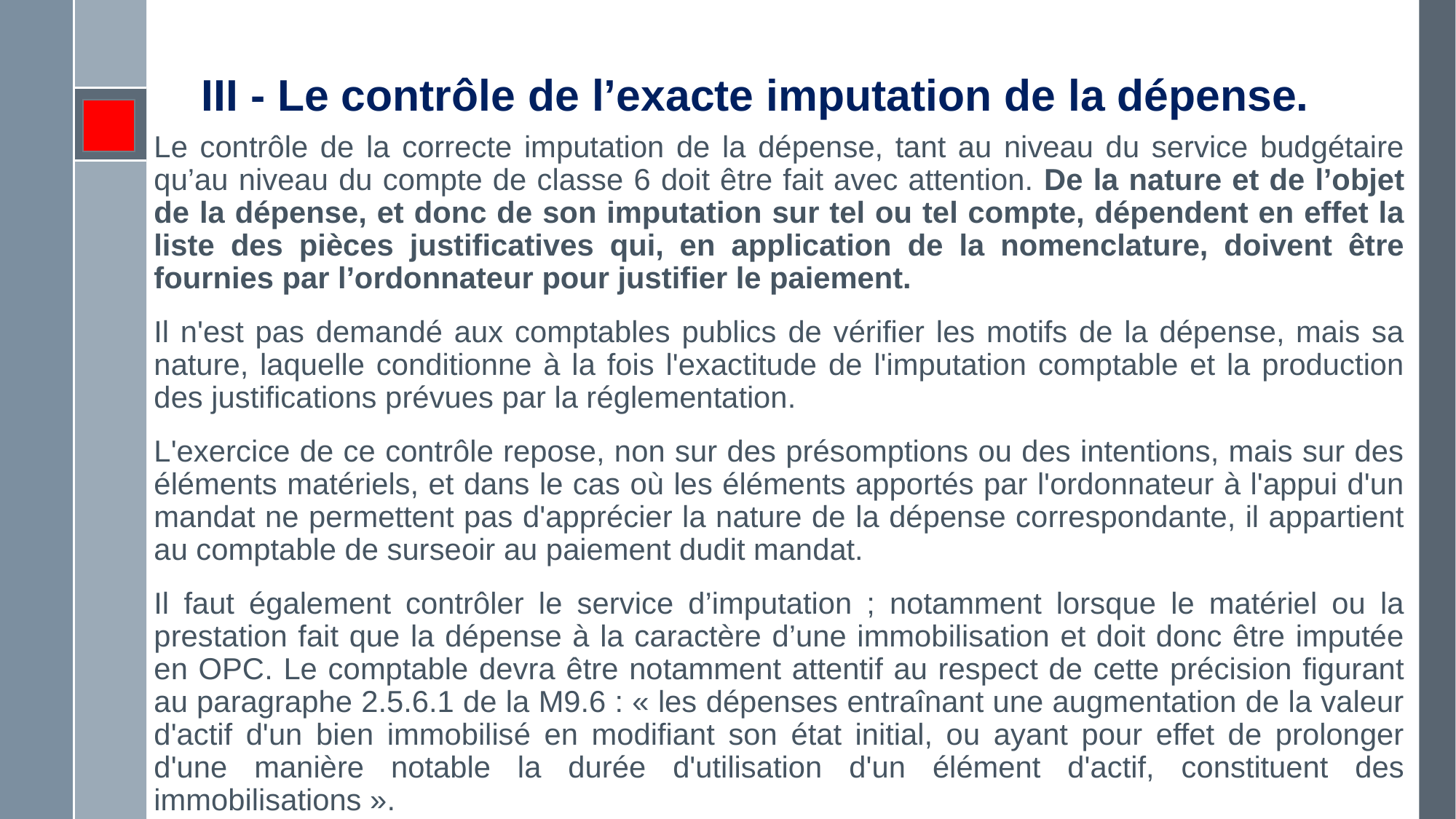

# III - Le contrôle de l’exacte imputation de la dépense.

Le contrôle de la correcte imputation de la dépense, tant au niveau du service budgétaire qu’au niveau du compte de classe 6 doit être fait avec attention. De la nature et de l’objet de la dépense, et donc de son imputation sur tel ou tel compte, dépendent en effet la liste des pièces justificatives qui, en application de la nomenclature, doivent être fournies par l’ordonnateur pour justifier le paiement.
Il n'est pas demandé aux comptables publics de vérifier les motifs de la dépense, mais sa nature, laquelle conditionne à la fois l'exactitude de l'imputation comptable et la production des justifications prévues par la réglementation.
L'exercice de ce contrôle repose, non sur des présomptions ou des intentions, mais sur des éléments matériels, et dans le cas où les éléments apportés par l'ordonnateur à l'appui d'un mandat ne permettent pas d'apprécier la nature de la dépense correspondante, il appartient au comptable de surseoir au paiement dudit mandat.
Il faut également contrôler le service d’imputation ; notamment lorsque le matériel ou la prestation fait que la dépense à la caractère d’une immobilisation et doit donc être imputée en OPC. Le comptable devra être notamment attentif au respect de cette précision figurant au paragraphe 2.5.6.1 de la M9.6 : « les dépenses entraînant une augmentation de la valeur d'actif d'un bien immobilisé en modifiant son état initial, ou ayant pour effet de prolonger d'une manière notable la durée d'utilisation d'un élément d'actif, constituent des immobilisations ».